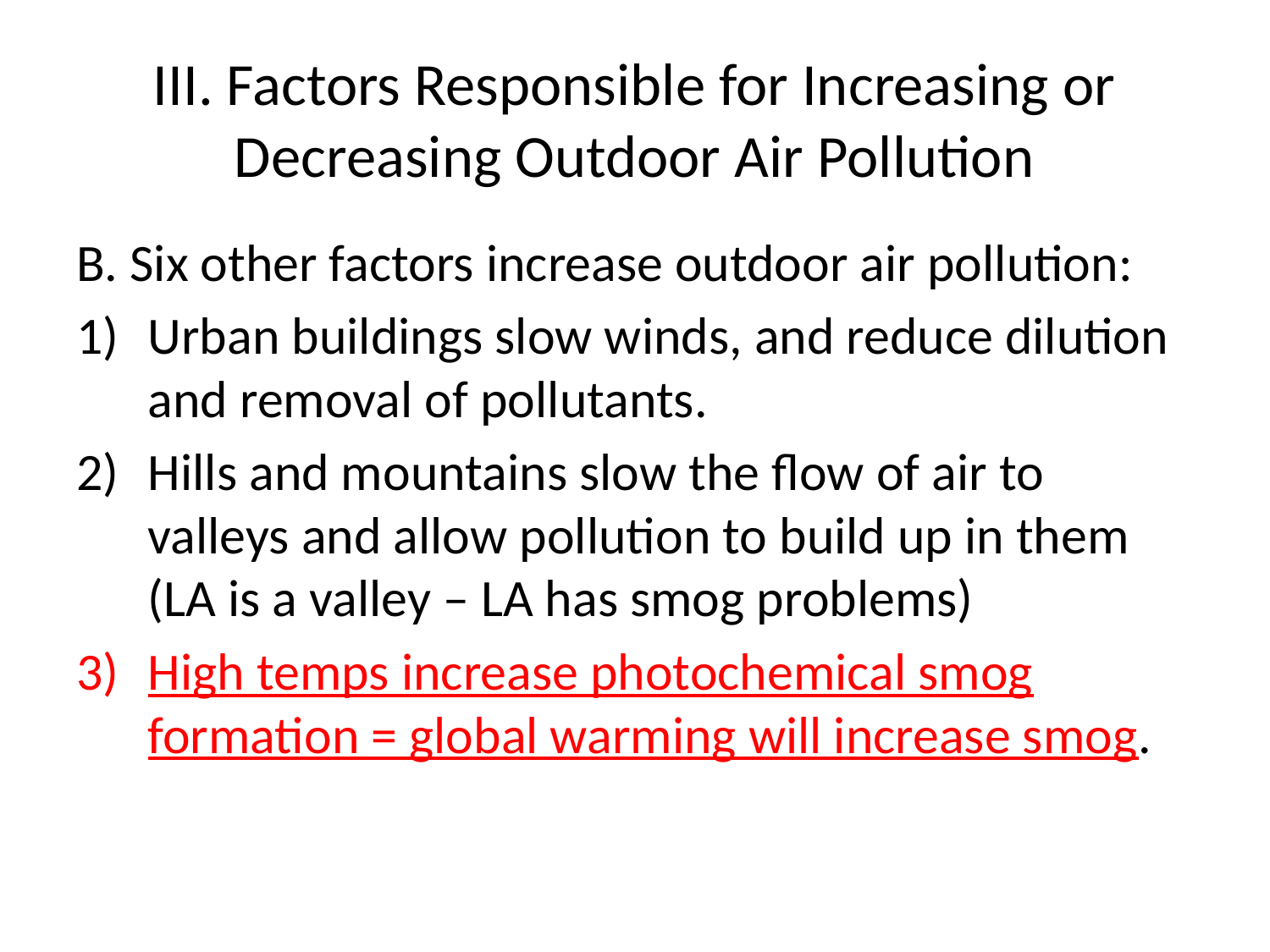

# III. Factors Responsible for Increasing or Decreasing Outdoor Air Pollution
B. Six other factors increase outdoor air pollution:
Urban buildings slow winds, and reduce dilution and removal of pollutants.
Hills and mountains slow the flow of air to valleys and allow pollution to build up in them (LA is a valley – LA has smog problems)
High temps increase photochemical smog formation = global warming will increase smog.